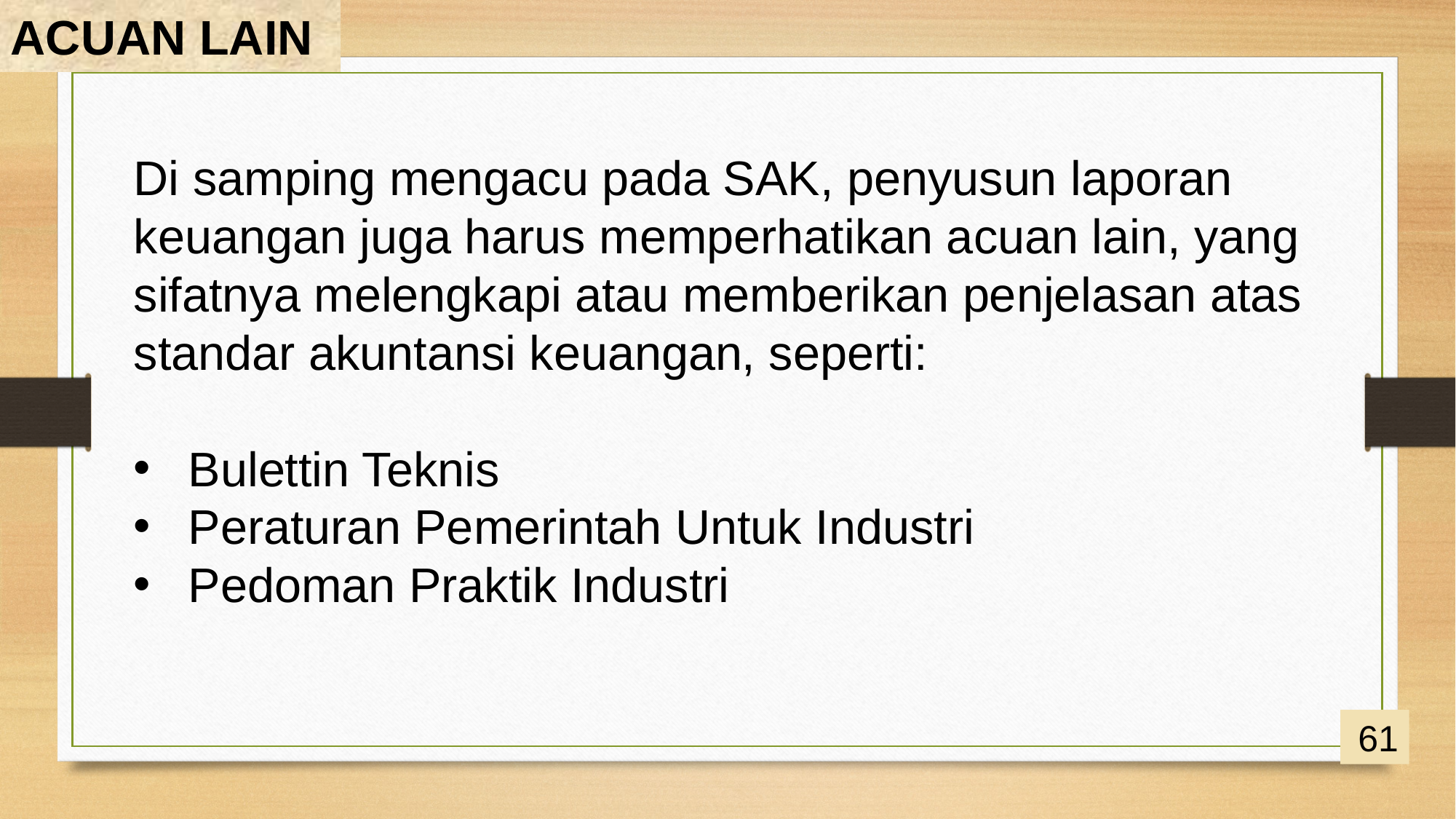

ACUAN LAIN
Di samping mengacu pada SAK, penyusun laporan keuangan juga harus memperhatikan acuan lain, yang sifatnya melengkapi atau memberikan penjelasan atas standar akuntansi keuangan, seperti:

Bulettin Teknis
Peraturan Pemerintah Untuk Industri
Pedoman Praktik Industri
61